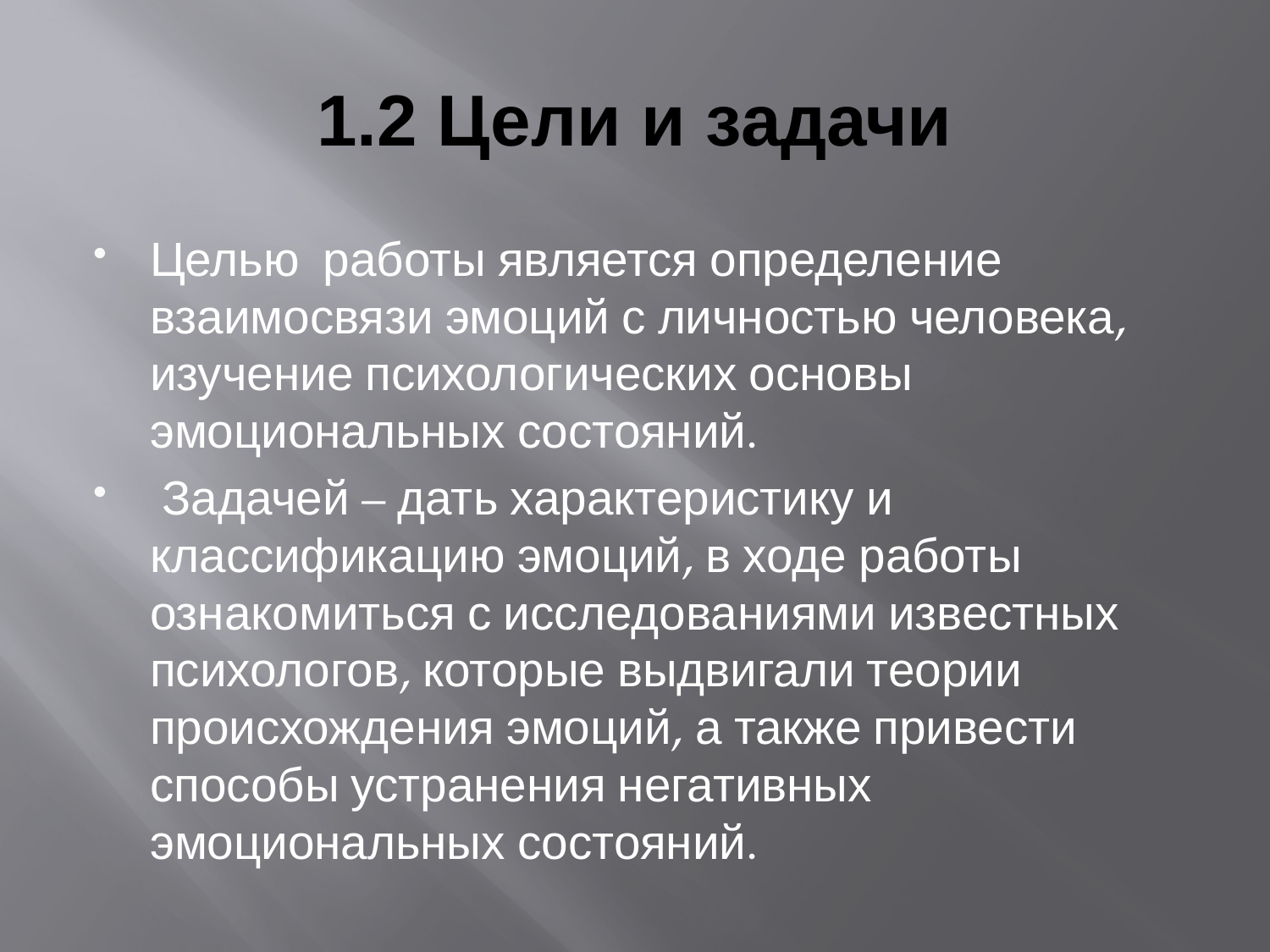

# 1.2 Цели и задачи
Целью  работы является определение взаимосвязи эмоций с личностью человека, изучение психологических основы эмоциональных состояний.
 Задачей – дать характеристику и классификацию эмоций, в ходе работы ознакомиться с исследованиями известных психологов, которые выдвигали теории происхождения эмоций, а также привести способы устранения негативных эмоциональных состояний.